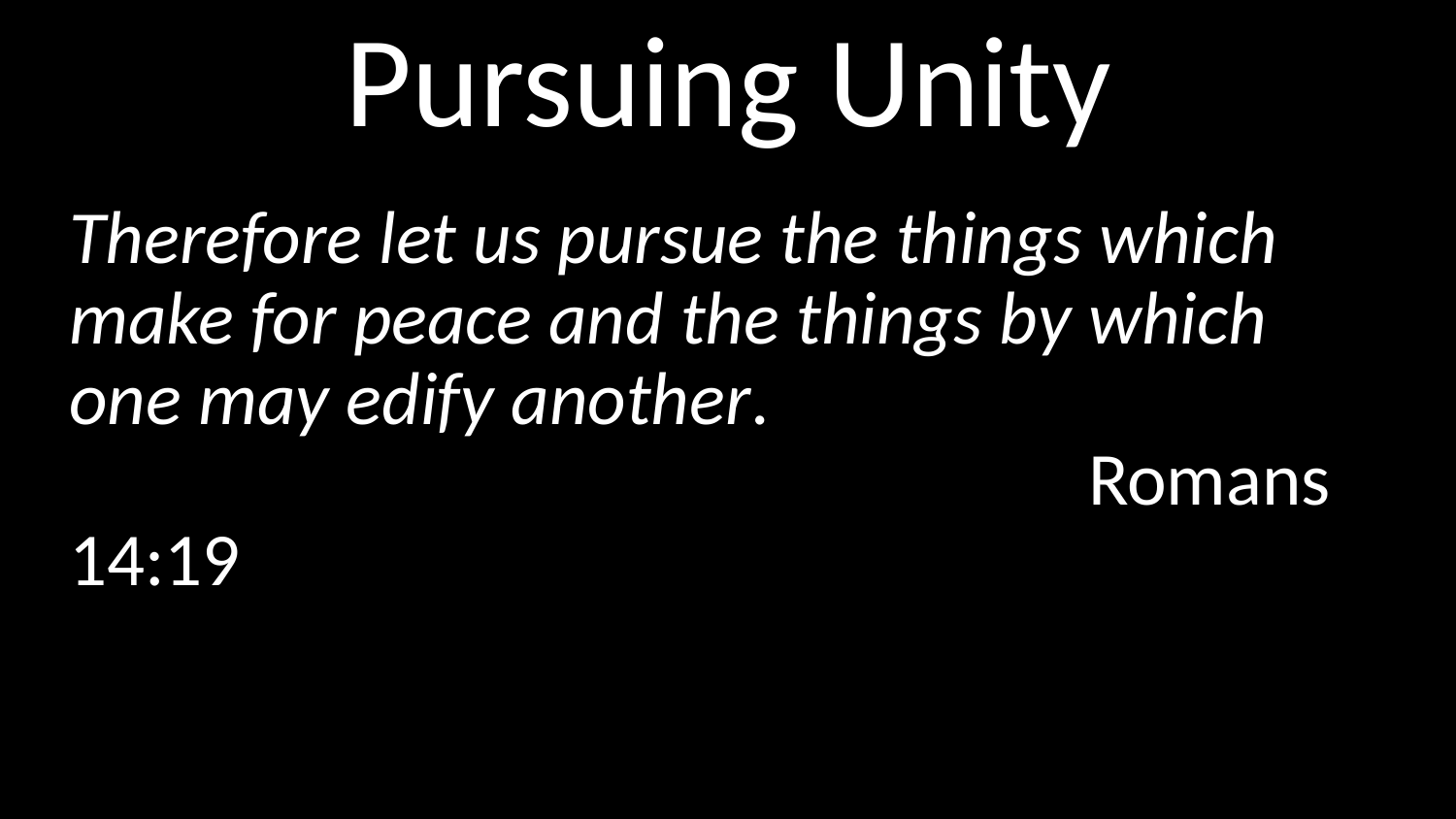

# Pursuing Unity
Therefore let us pursue the things which make for peace and the things by which one may edify another. 												Romans 14:19